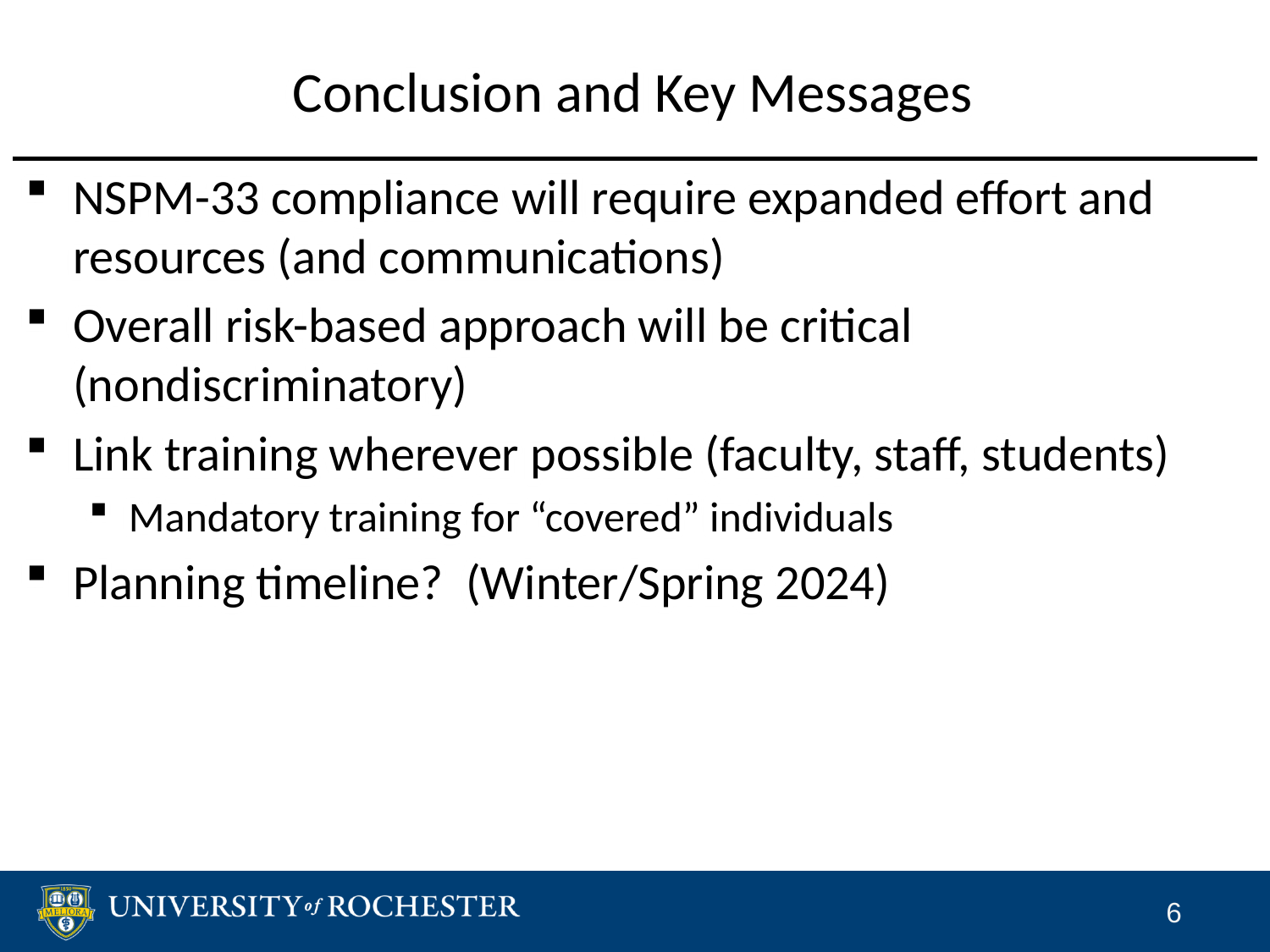

# Conclusion and Key Messages
NSPM-33 compliance will require expanded effort and resources (and communications)
Overall risk-based approach will be critical (nondiscriminatory)
Link training wherever possible (faculty, staff, students)
Mandatory training for “covered” individuals
Planning timeline?  (Winter/Spring 2024)